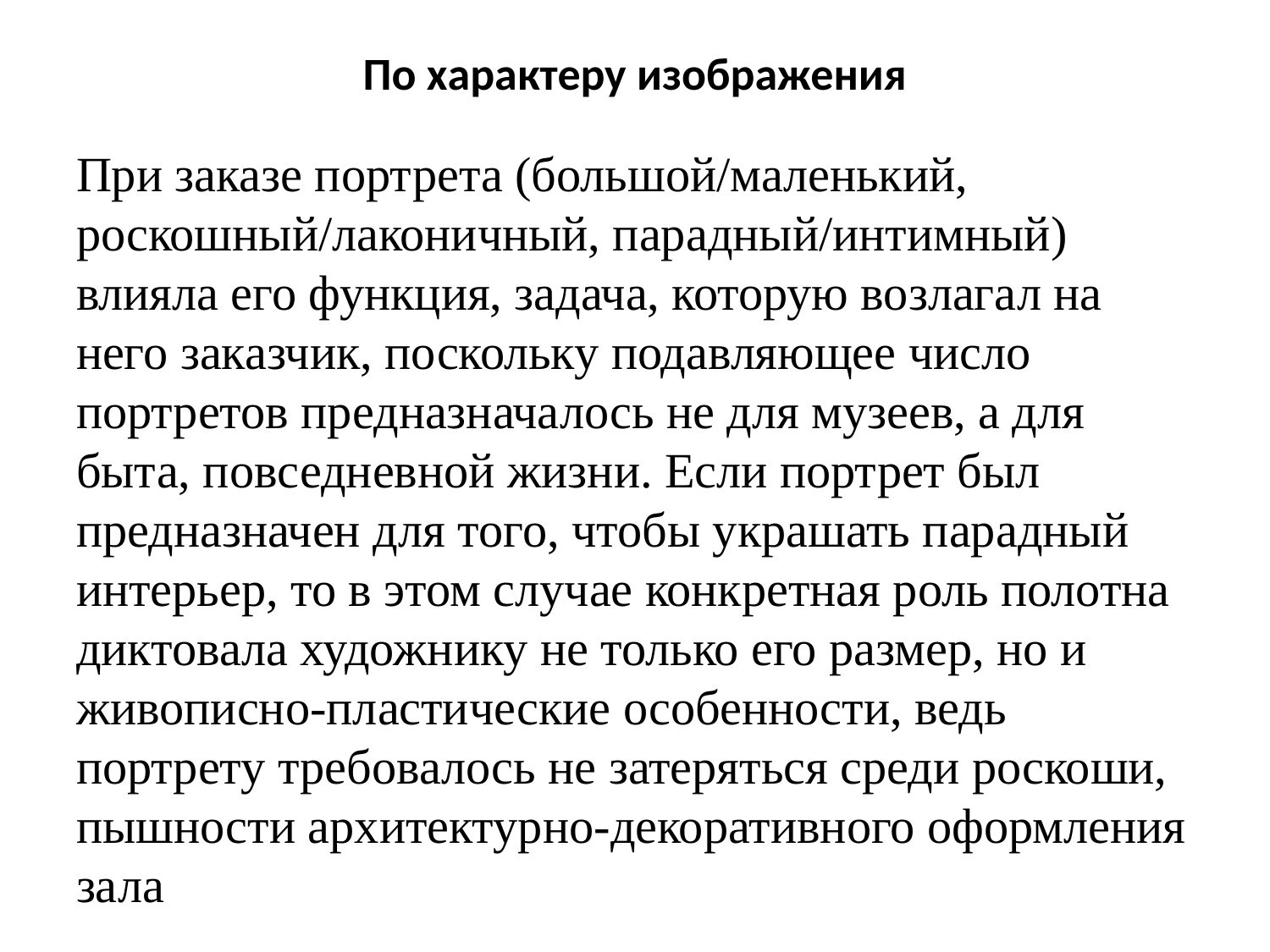

# По характеру изображения
При заказе портрета (большой/маленький, роскошный/лаконичный, парадный/интимный) влияла его функция, задача, которую возлагал на него заказчик, поскольку подавляющее число портретов предназначалось не для музеев, а для быта, повседневной жизни. Если портрет был предназначен для того, чтобы украшать парадный интерьер, то в этом случае конкретная роль полотна диктовала художнику не только его размер, но и живописно-пластические особенности, ведь портрету требовалось не затеряться среди роскоши, пышности архитектурно-декоративного оформления зала